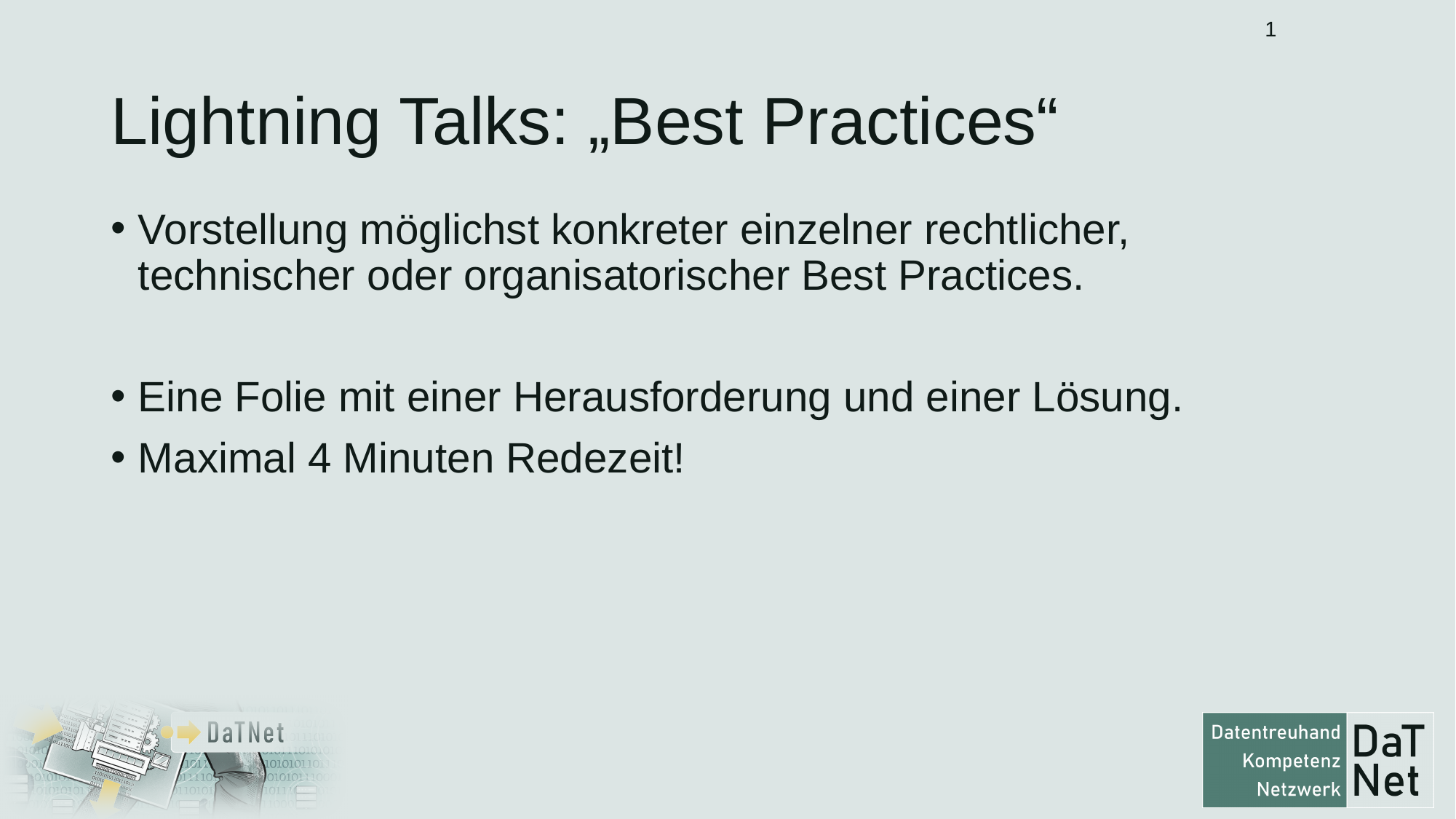

1
# Lightning Talks: „Best Practices“
Vorstellung möglichst konkreter einzelner rechtlicher, technischer oder organisatorischer Best Practices.

Eine Folie mit einer Herausforderung und einer Lösung.
Maximal 4 Minuten Redezeit!